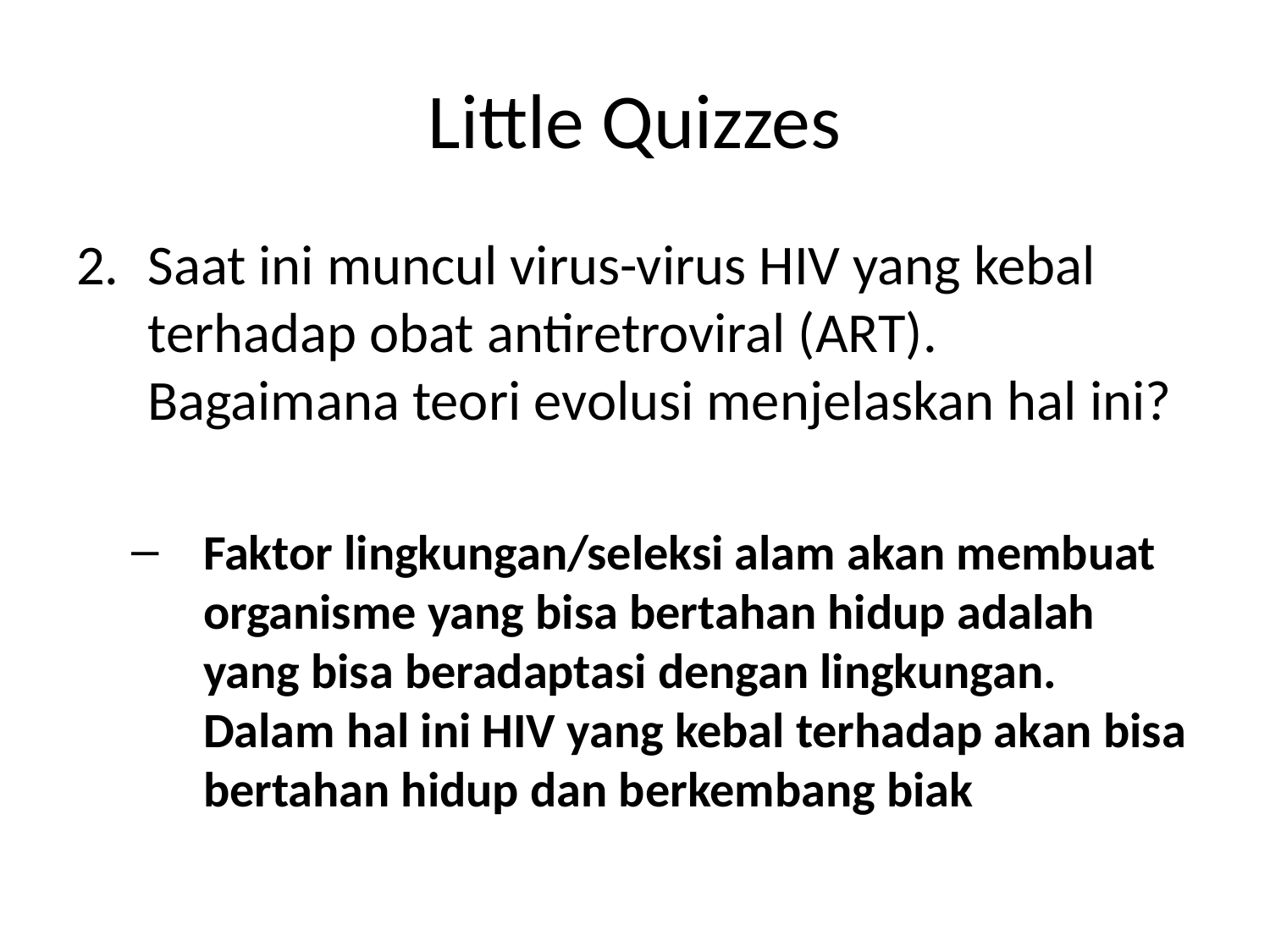

# Little Quizzes
Saat ini muncul virus-virus HIV yang kebal terhadap obat antiretroviral (ART). Bagaimana teori evolusi menjelaskan hal ini?

Faktor lingkungan/seleksi alam akan membuat organisme yang bisa bertahan hidup adalah yang bisa beradaptasi dengan lingkungan. Dalam hal ini HIV yang kebal terhadap akan bisa bertahan hidup dan berkembang biak